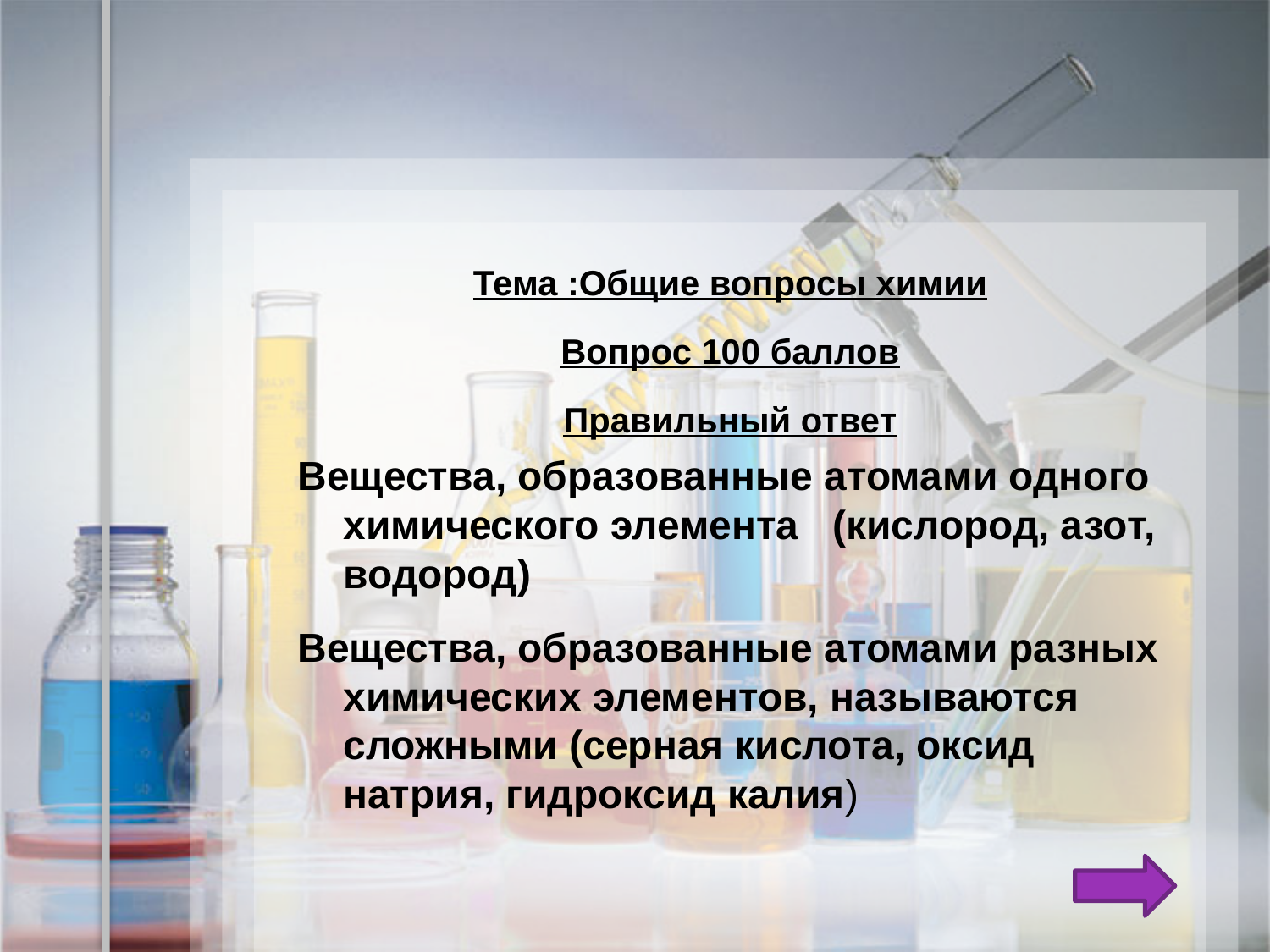

Вещества, образованные атомами одного химического элемента   (кислород, азот, водород)
Вещества, образованные атомами разных химических элементов, называются сложными (серная кислота, оксид натрия, гидроксид калия)

Тема :Общие вопросы химии
Вопрос 100 баллов
Правильный ответ

#